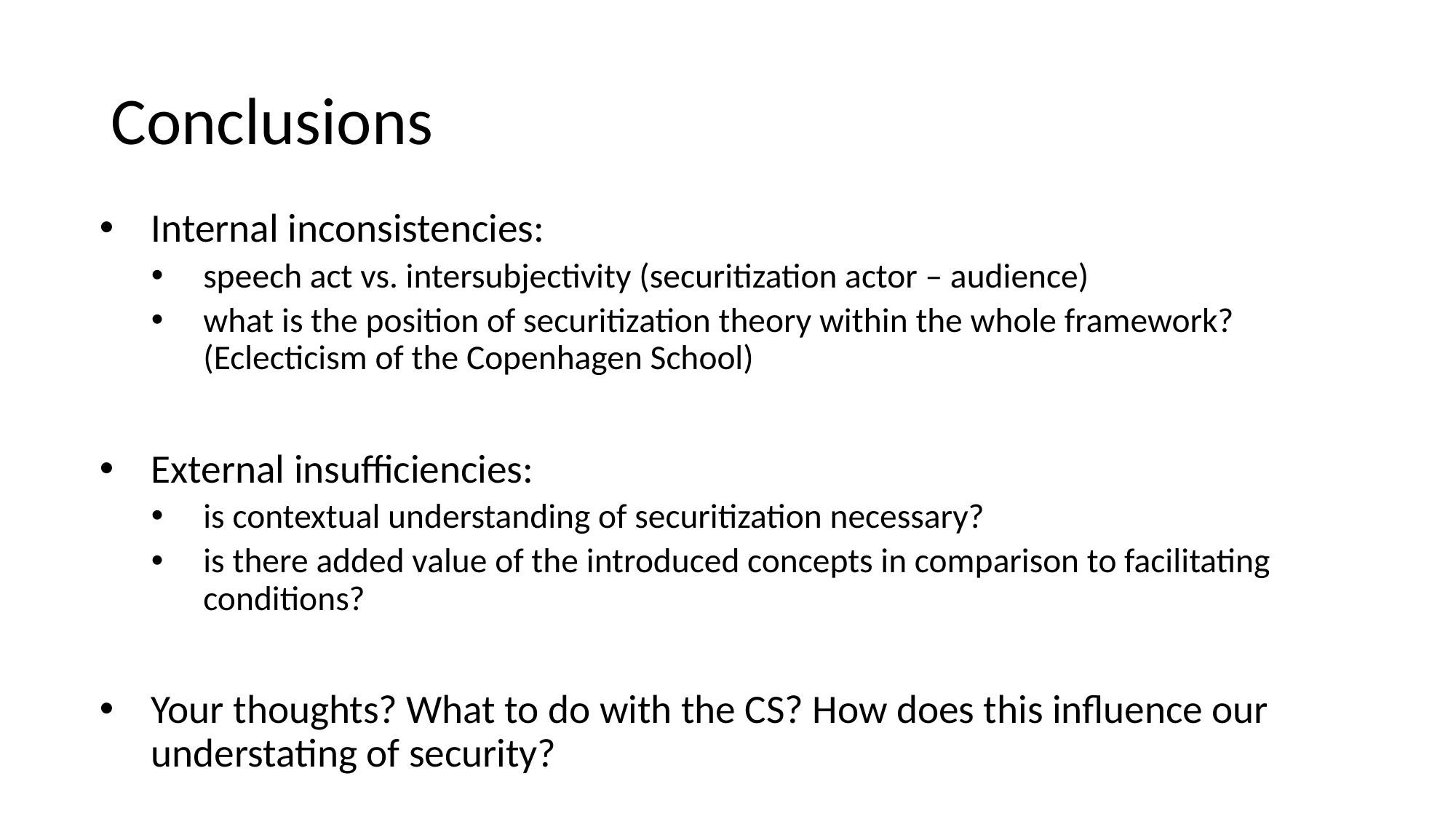

# Conclusions
Internal inconsistencies:
speech act vs. intersubjectivity (securitization actor – audience)
what is the position of securitization theory within the whole framework? (Eclecticism of the Copenhagen School)

External insufficiencies:
is contextual understanding of securitization necessary?
is there added value of the introduced concepts in comparison to facilitating conditions?

Your thoughts? What to do with the CS? How does this influence our understating of security?